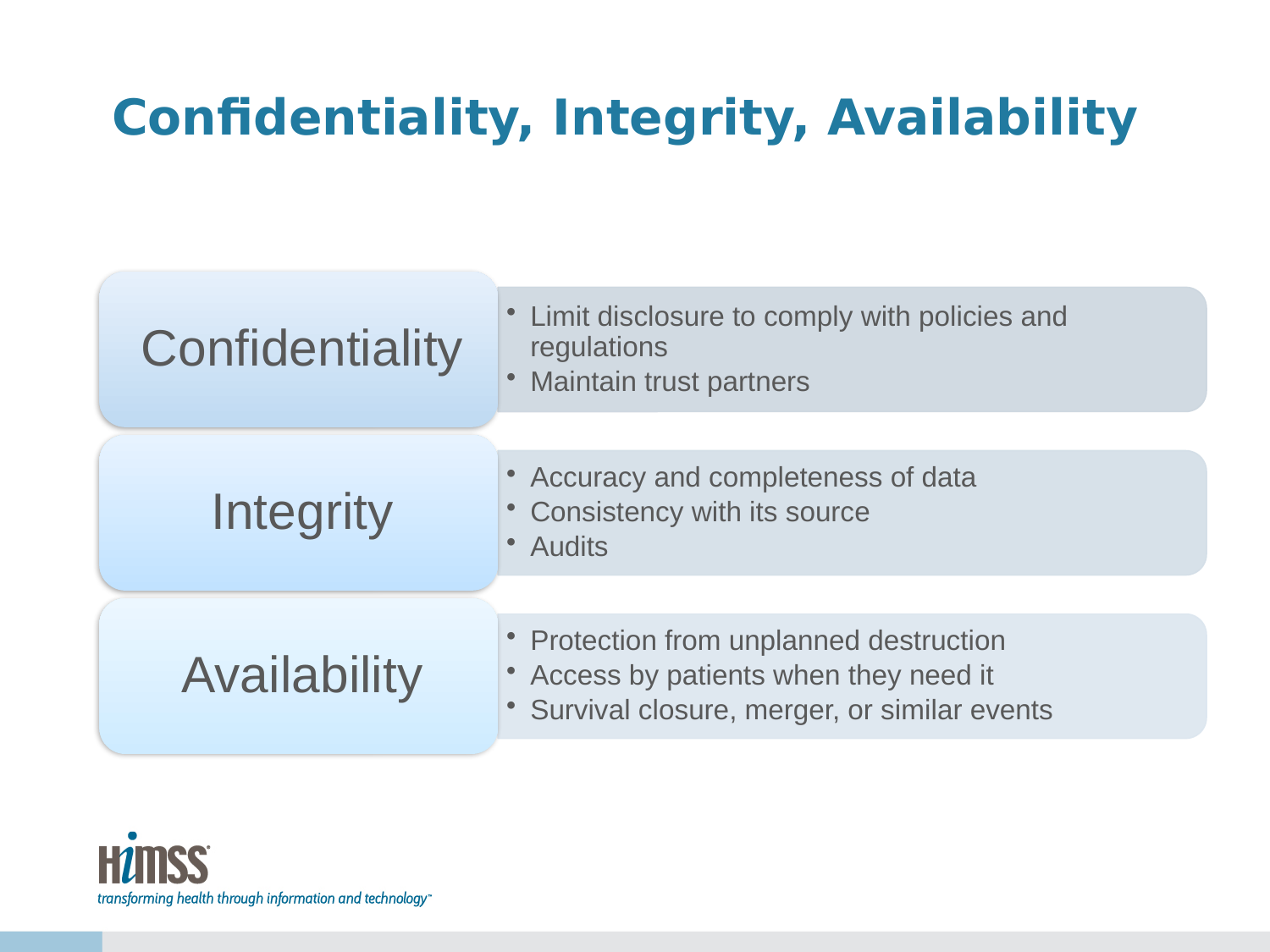

# Confidentiality, Integrity, Availability
Limit disclosure to comply with policies and regulations
Maintain trust partners
Confidentiality
Accuracy and completeness of data
Consistency with its source
Audits
Integrity
Protection from unplanned destruction
Access by patients when they need it
Survival closure, merger, or similar events
Availability